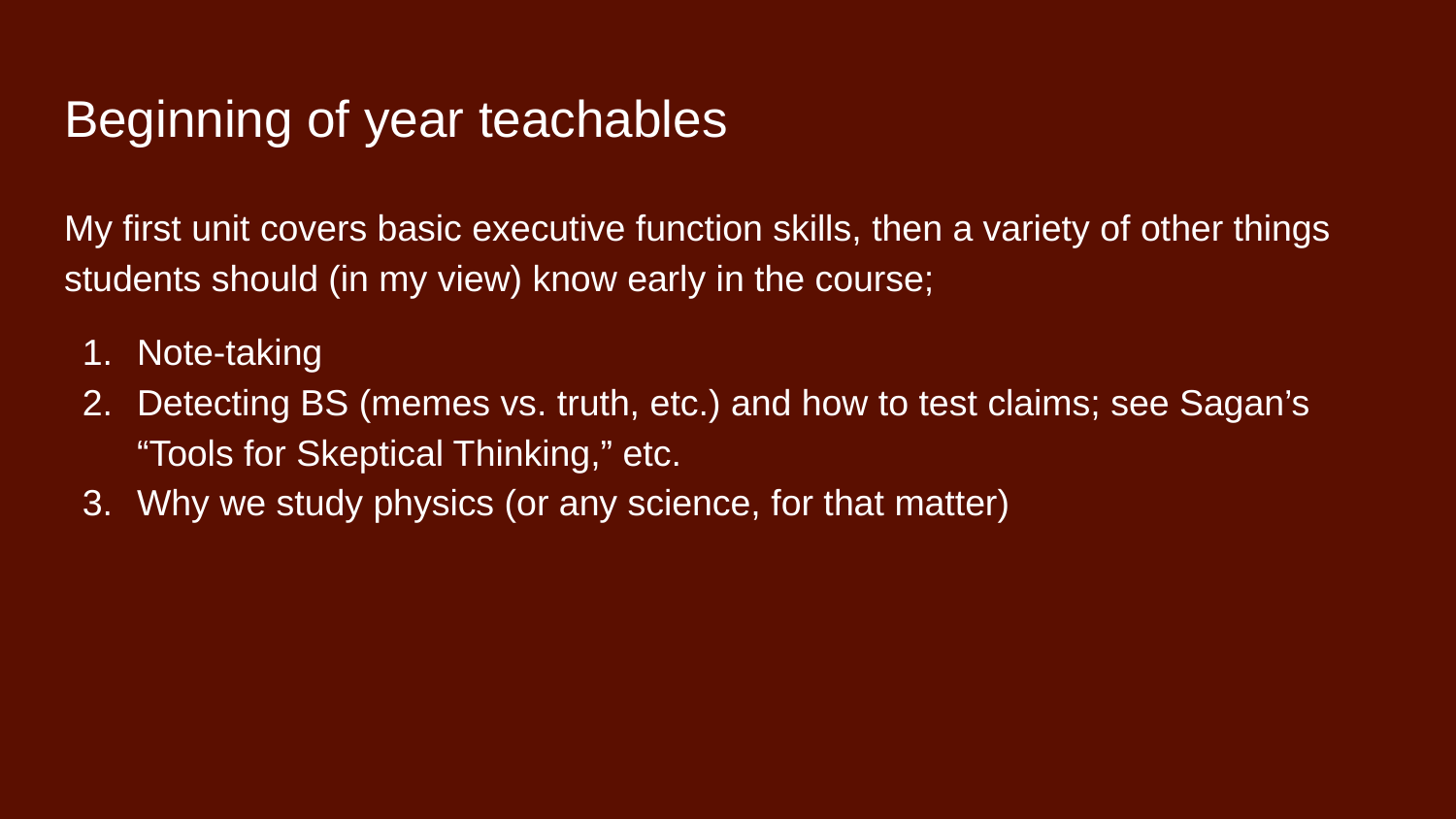

# Beginning of year teachables
My first unit covers basic executive function skills, then a variety of other things students should (in my view) know early in the course;
Note-taking
Detecting BS (memes vs. truth, etc.) and how to test claims; see Sagan’s “Tools for Skeptical Thinking,” etc.
Why we study physics (or any science, for that matter)